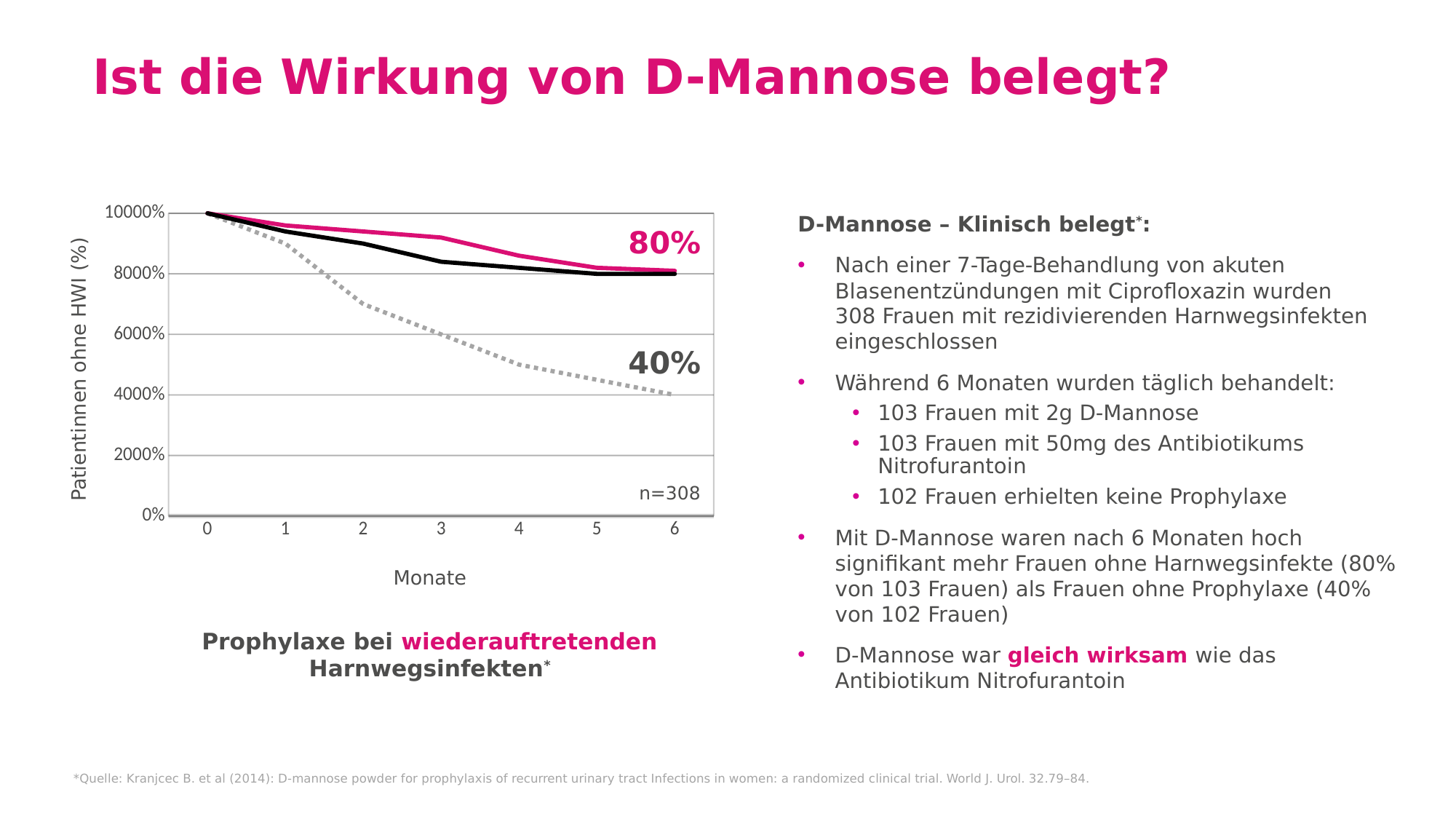

Ist die Wirkung von D-Mannose belegt?

### Chart

| Category | D-mannose | Nitrofurantoin | No prophylaxis |
|---|---|---|---|
| 0 | 100.0 | 100.0 | 100.0 |
| 1 | 96.0 | 94.0 | 90.0 |
| 2 | 94.0 | 90.0 | 70.0 |
| 3 | 92.0 | 84.0 | 60.0 |
| 4 | 86.0 | 82.0 | 50.0 |
| 5 | 82.0 | 80.0 | 45.0 |
| 6 | 81.0 | 80.0 | 40.0 |
D-Mannose – Klinisch belegt*:
Nach einer 7-Tage-Behandlung von akuten Blasenentzündungen mit Ciprofloxazin wurden
308 Frauen mit rezidivierenden Harnwegsinfekten eingeschlossen
Während 6 Monaten wurden täglich behandelt:
103 Frauen mit 2g D-Mannose
103 Frauen mit 50mg des Antibiotikums Nitrofurantoin
102 Frauen erhielten keine Prophylaxe
Mit D-Mannose waren nach 6 Monaten hoch signifikant mehr Frauen ohne Harnwegsinfekte (80% von 103 Frauen) als Frauen ohne Prophylaxe (40% von 102 Frauen)
D-Mannose war gleich wirksam wie das Antibiotikum Nitrofurantoin
80%
40%
Patientinnen ohne HWI (%)
n=308
Monate
Prophylaxe bei wiederauftretenden Harnwegsinfekten*
*Quelle: Kranjcec B. et al (2014): D-mannose powder for prophylaxis of recurrent urinary tract Infections in women: a randomized clinical trial. World J. Urol. 32.79–84.